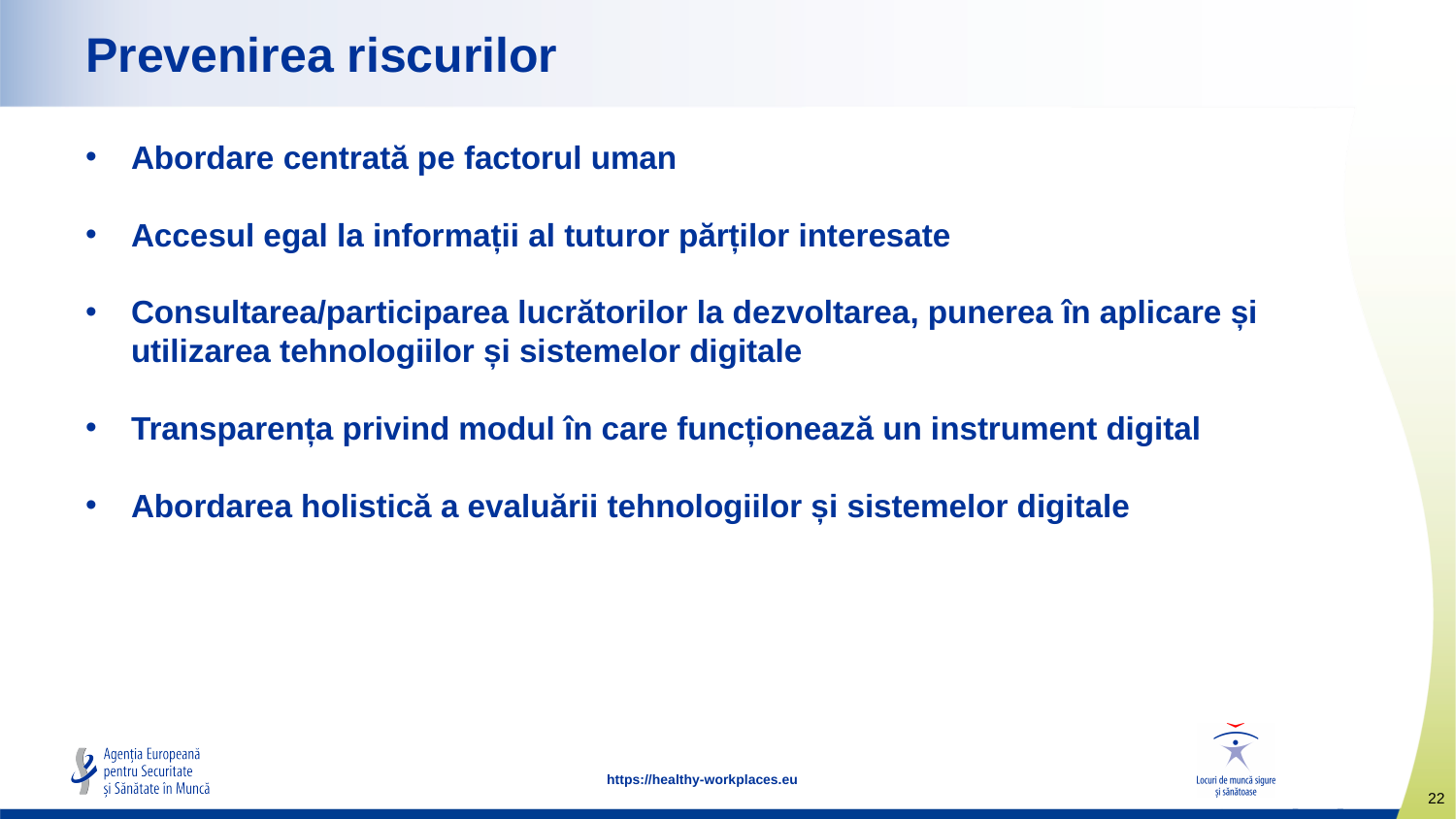

# Prevenirea riscurilor
Abordare centrată pe factorul uman

Accesul egal la informații al tuturor părților interesate

Consultarea/participarea lucrătorilor la dezvoltarea, punerea în aplicare și utilizarea tehnologiilor și sistemelor digitale

Transparența privind modul în care funcționează un instrument digital

Abordarea holistică a evaluării tehnologiilor și sistemelor digitale